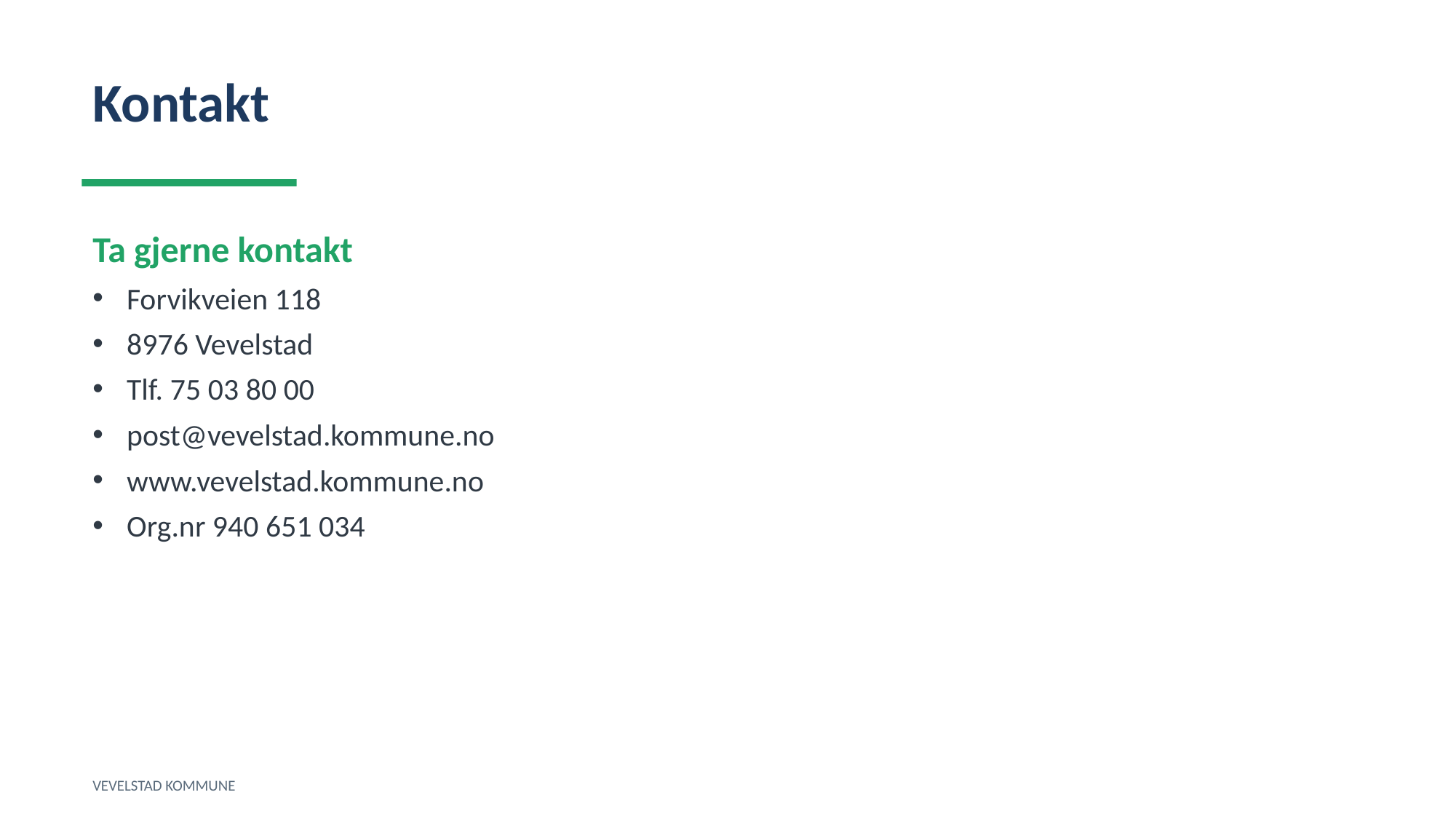

Kontakt

Ta gjerne kontakt
Forvikveien 118
8976 Vevelstad
Tlf. 75 03 80 00
post@vevelstad.kommune.no
www.vevelstad.kommune.no
Org.nr 940 651 034
VEVELSTAD KOMMUNE